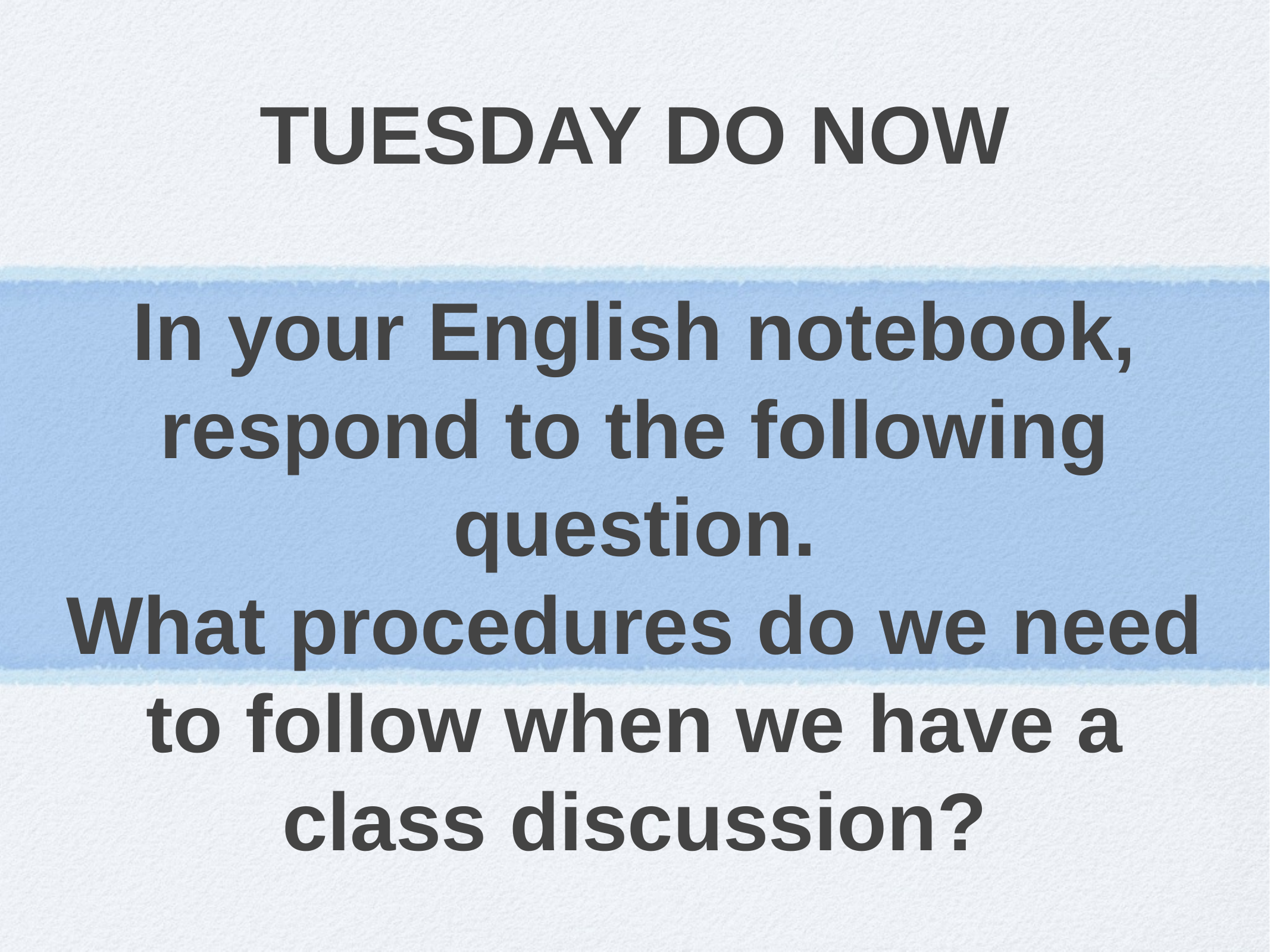

#
TUESDAY DO NOW

In your English notebook, respond to the following question.
What procedures do we need to follow when we have a class discussion?